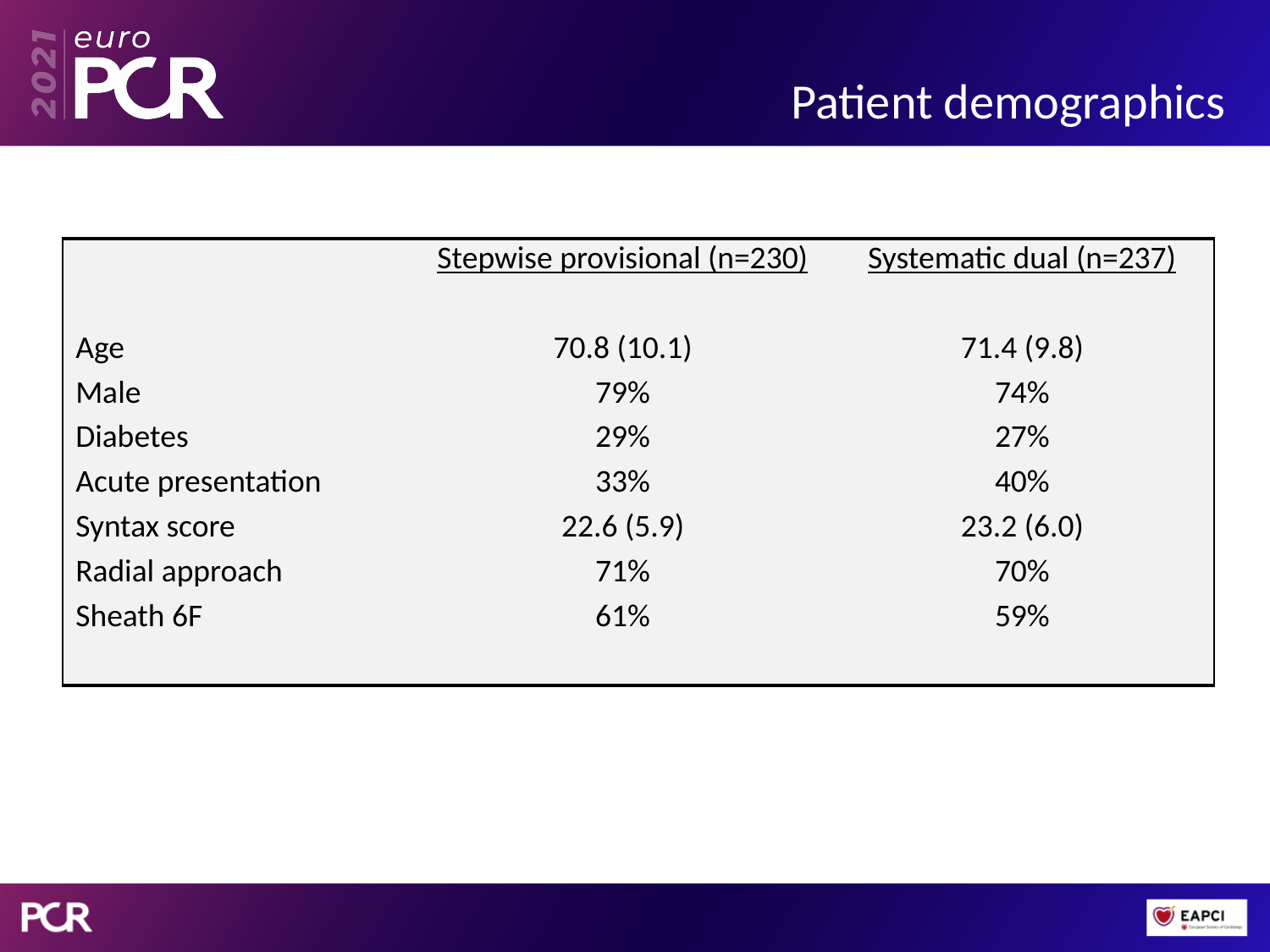

# Patient demographics
|  | Stepwise provisional (n=230) | Systematic dual (n=237) |
| --- | --- | --- |
|  |  |  |
| Age | 70.8 (10.1) | 71.4 (9.8) |
| Male | 79% | 74% |
| Diabetes | 29% | 27% |
| Acute presentation | 33% | 40% |
| Syntax score | 22.6 (5.9) | 23.2 (6.0) |
| Radial approach | 71% | 70% |
| Sheath 6F | 61% | 59% |
|  |  |  |